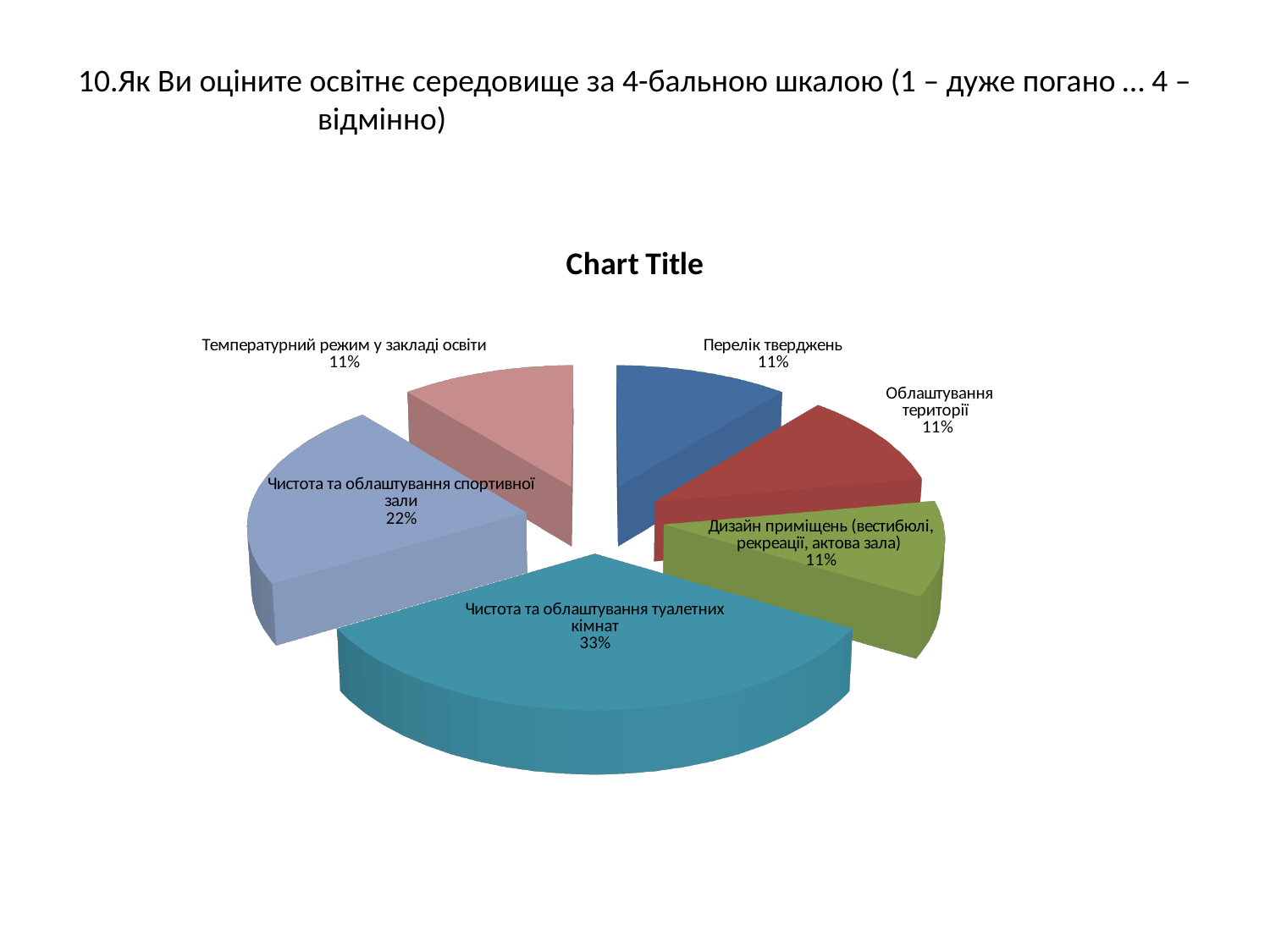

# 10.Як Ви оціните освітнє середовище за 4-бальною шкалою (1 – дуже погано … 4 – відмінно)

[unsupported chart]